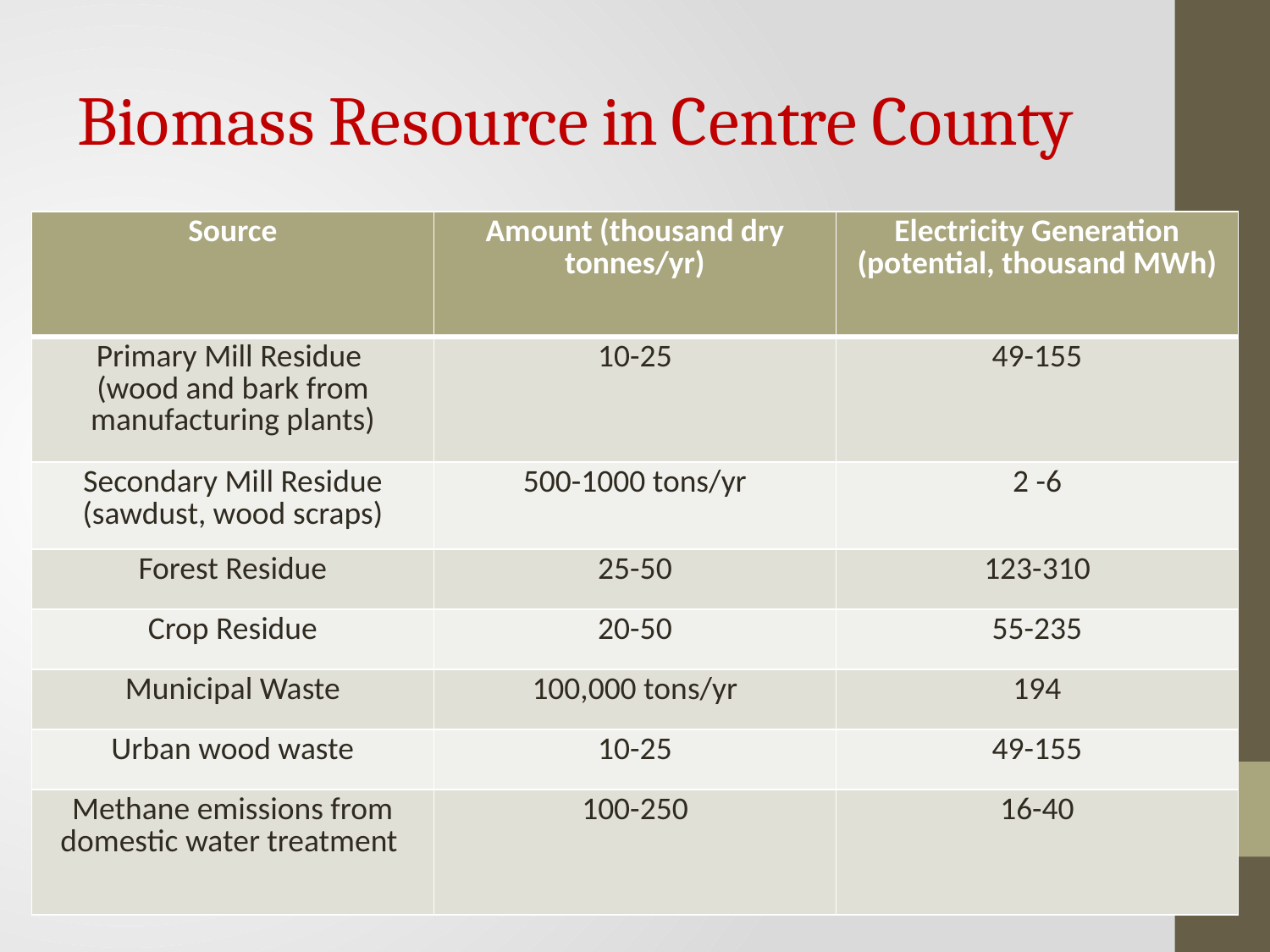

# Biomass Resource in Centre County
| Source | Amount (thousand dry tonnes/yr) | Electricity Generation (potential, thousand MWh) |
| --- | --- | --- |
| Primary Mill Residue (wood and bark from manufacturing plants) | 10-25 | 49-155 |
| Secondary Mill Residue (sawdust, wood scraps) | 500-1000 tons/yr | 2 -6 |
| Forest Residue | 25-50 | 123-310 |
| Crop Residue | 20-50 | 55-235 |
| Municipal Waste | 100,000 tons/yr | 194 |
| Urban wood waste | 10-25 | 49-155 |
| Methane emissions from domestic water treatment | 100-250 | 16-40 |